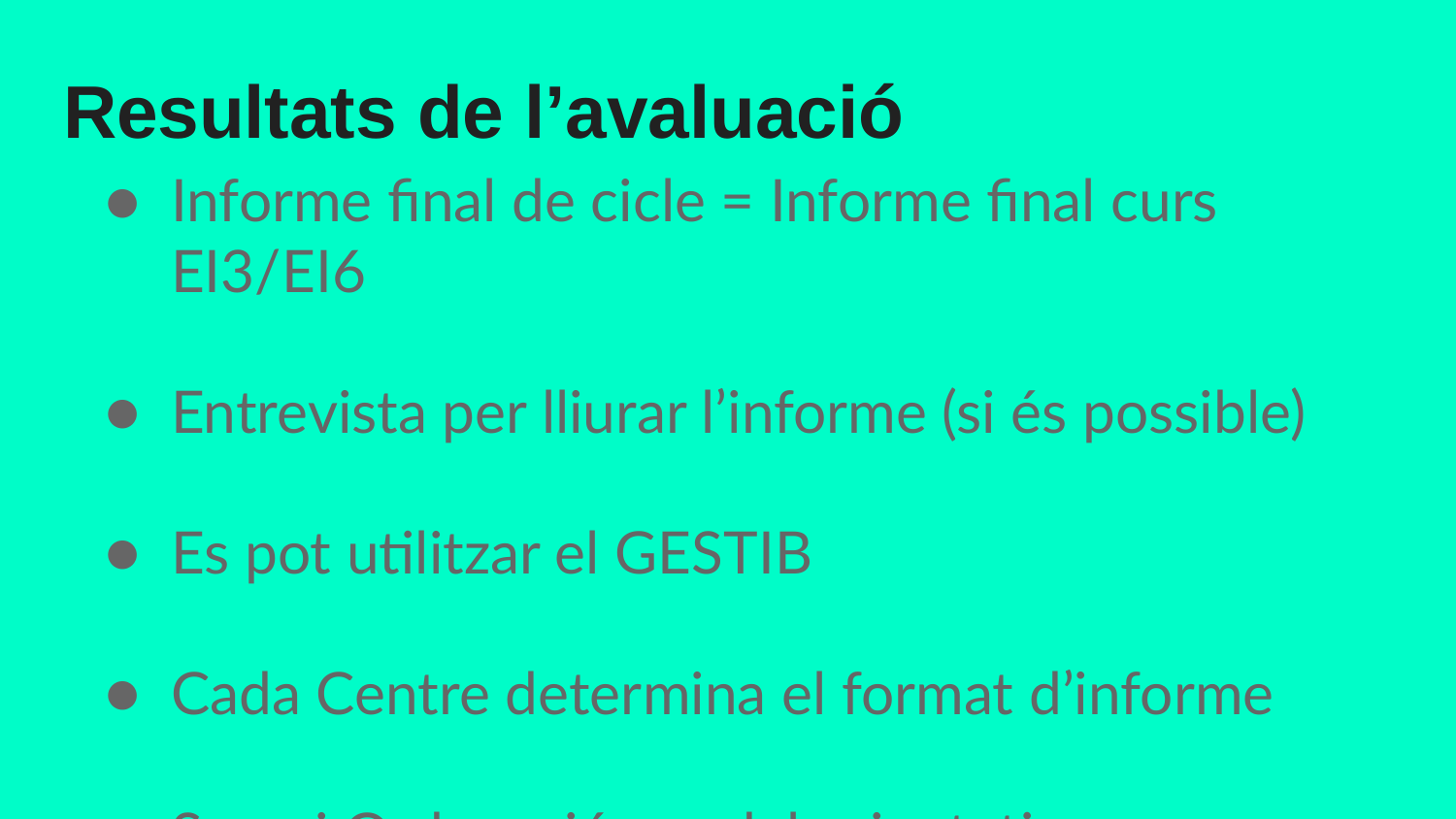

# Resultats de l’avaluació
Informe final de cicle = Informe final curs EI3/EI6

Entrevista per lliurar l’informe (si és possible)

Es pot utilitzar el GESTIB

Cada Centre determina el format d’informe

Servei Ordenació: model orientatiu